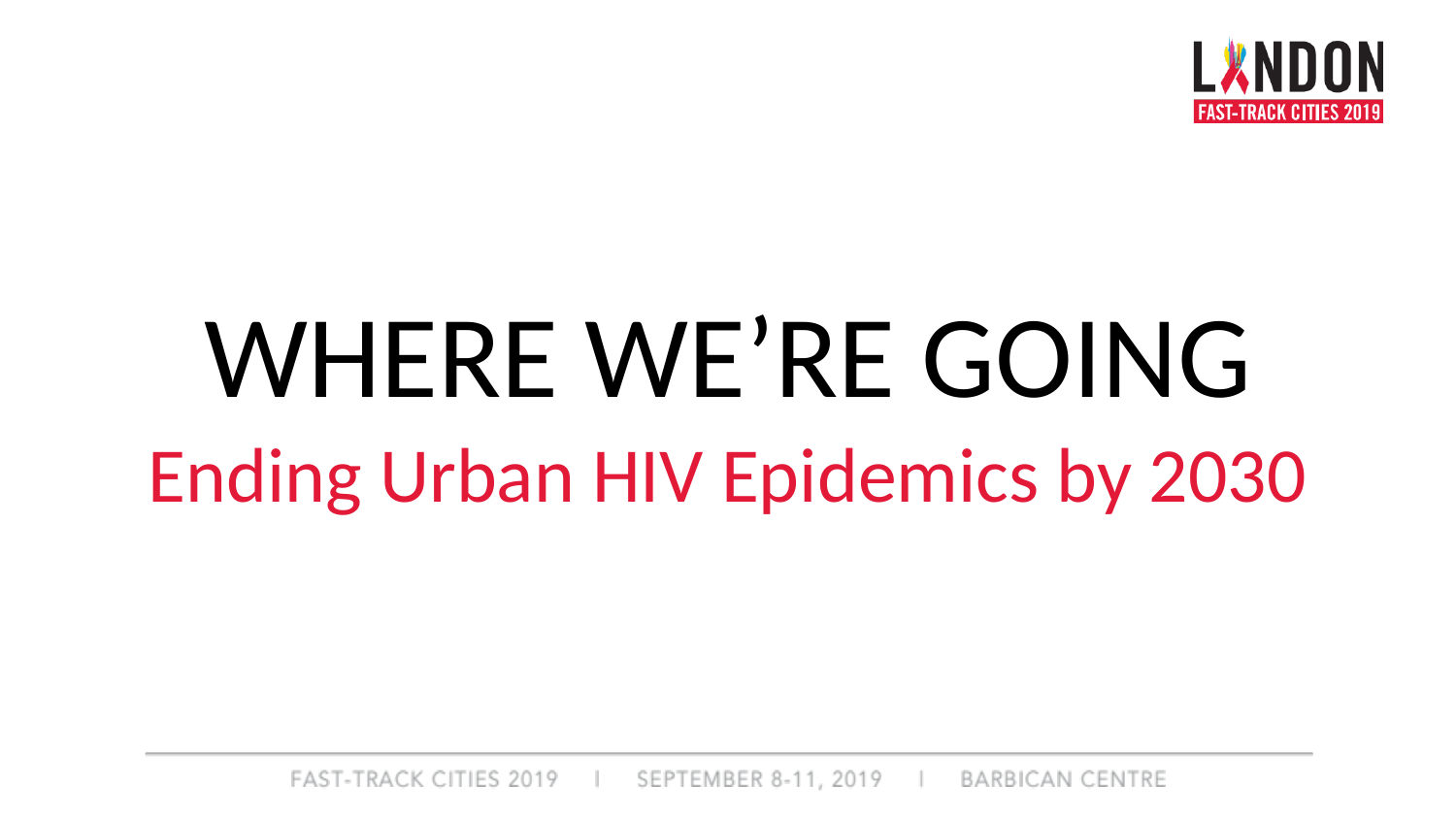

WHERE WE’RE GOING
Ending Urban HIV Epidemics by 2030